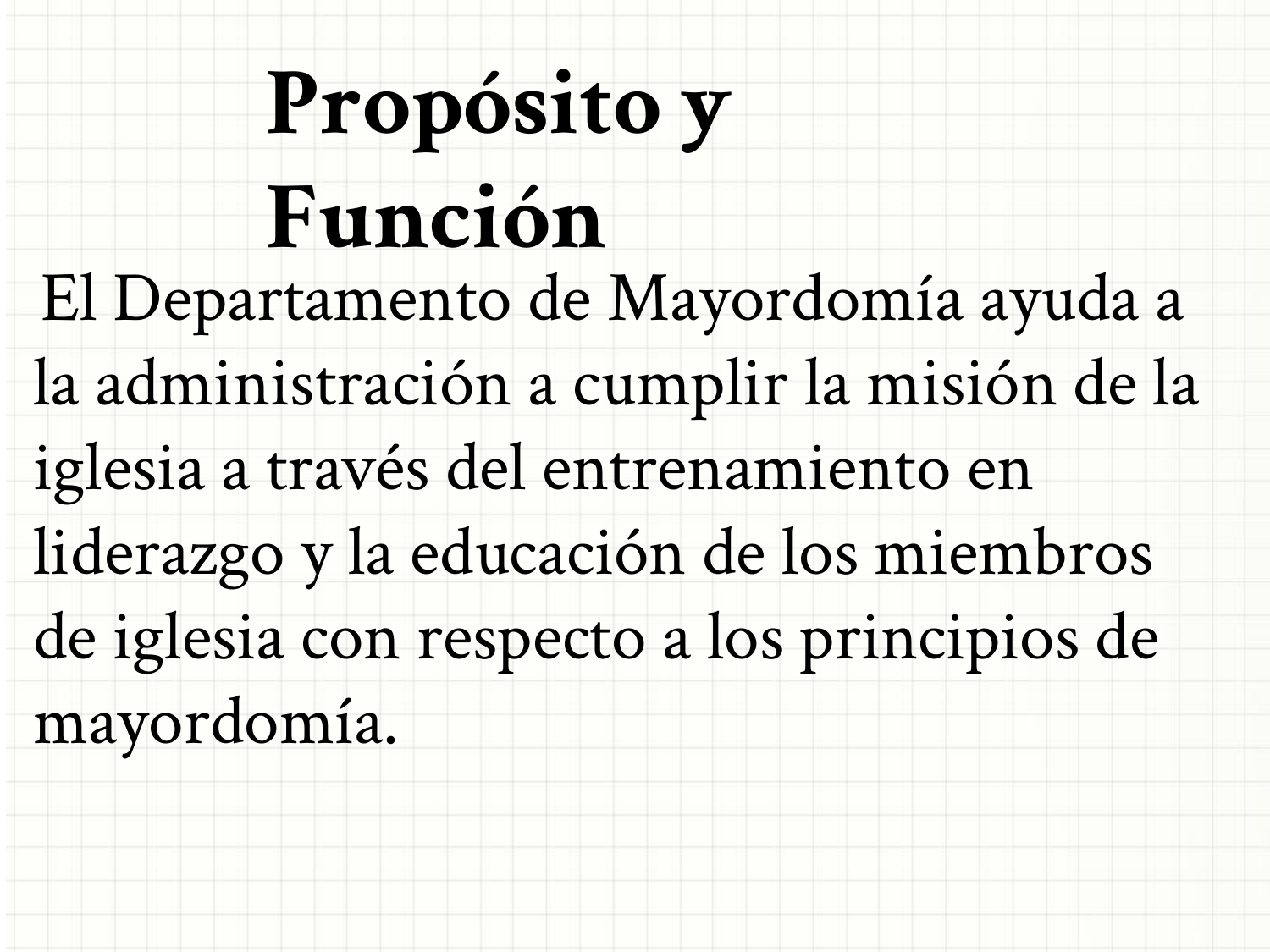

Propósito y Función
 El Departamento de Mayordomía ayuda a la administración a cumplir la misión de la iglesia a través del entrenamiento en liderazgo y la educación de los miembros de iglesia con respecto a los principios de mayordomía.